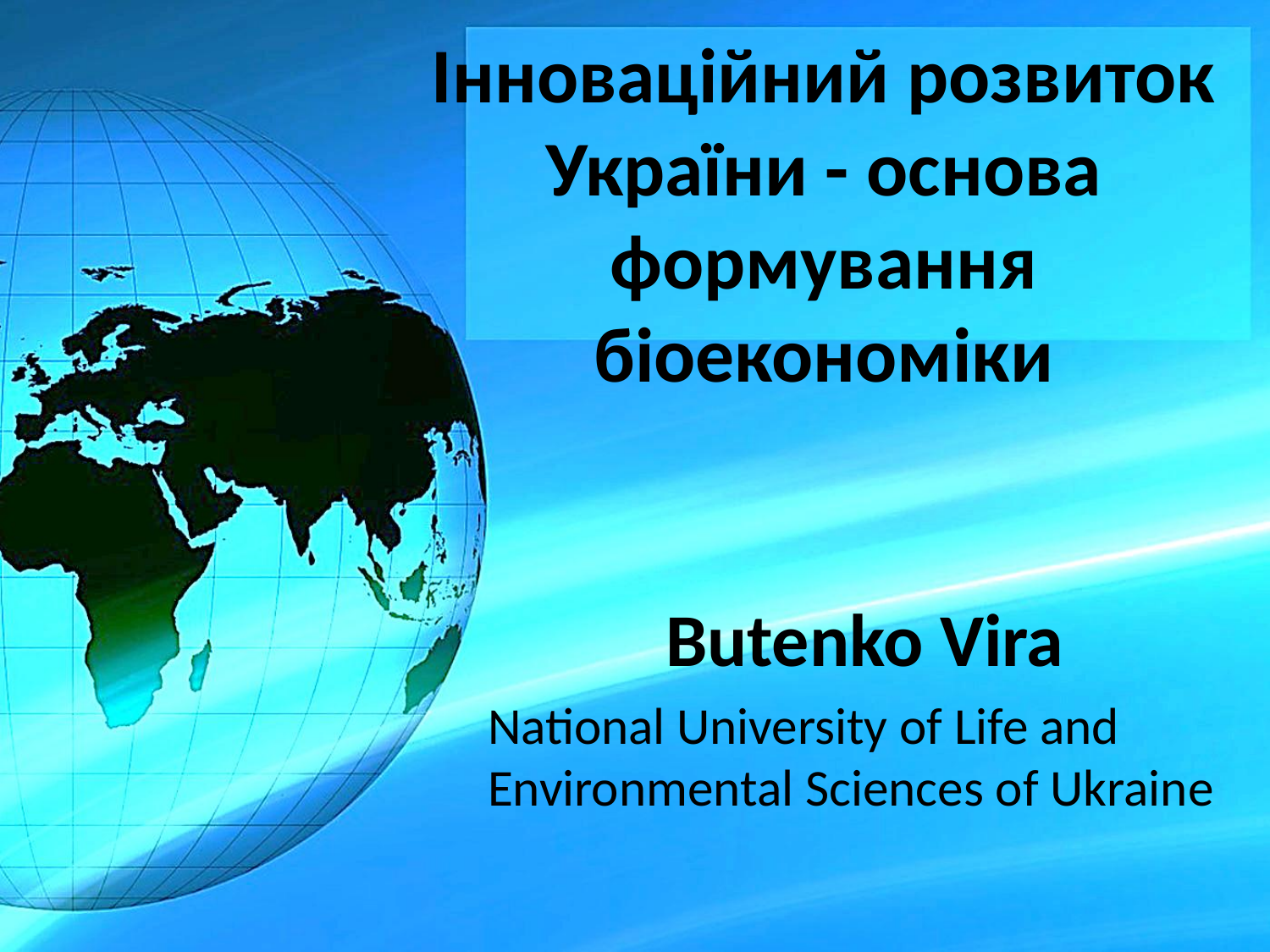

# Інноваційний розвиток України - основа формування біоекономіки
Butenko Vira
National University of Life and Environmental Sciences of Ukraine